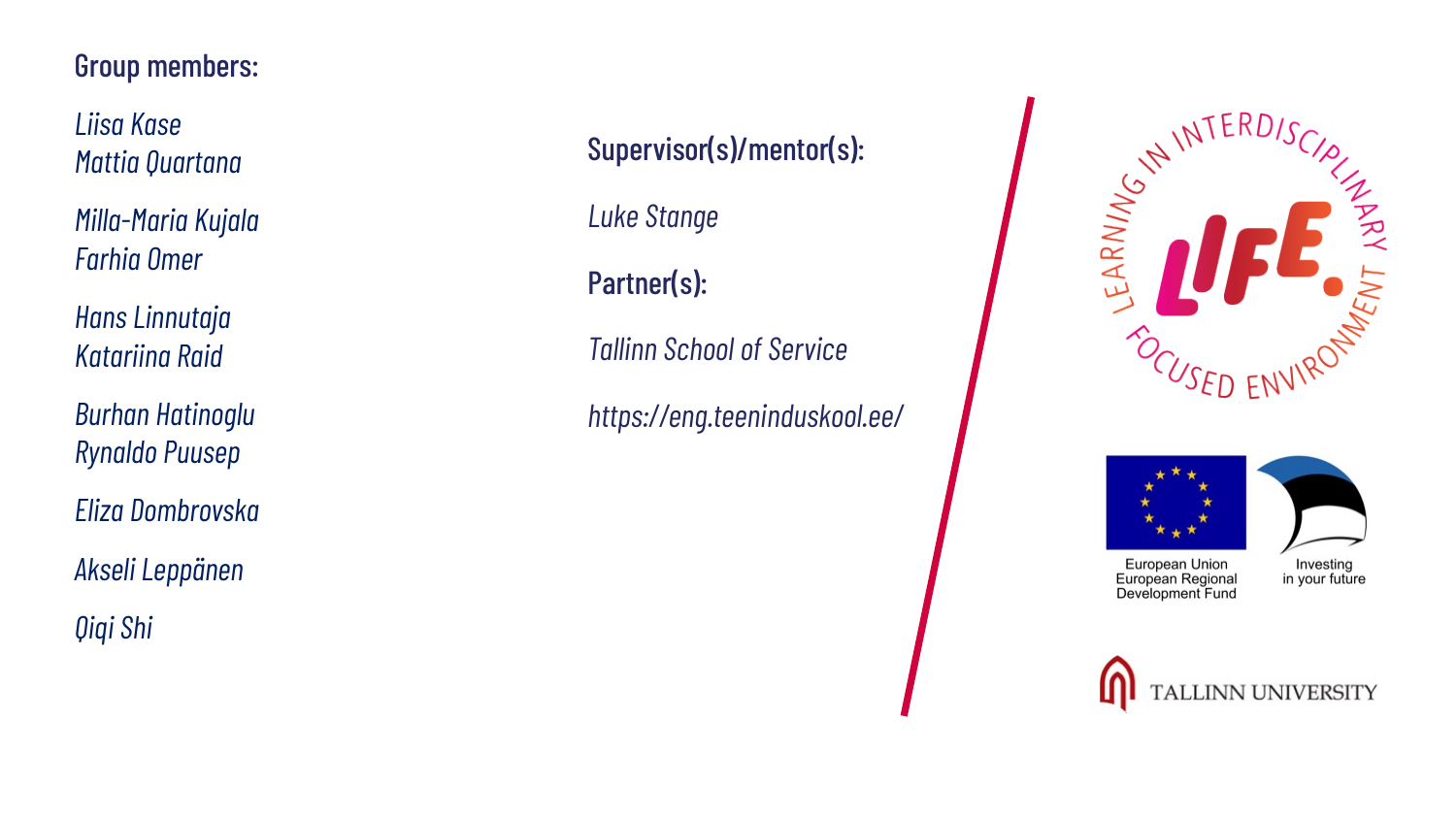

Group members:
Liisa Kase			Mattia Quartana
Milla-Maria Kujala		Farhia Omer
Hans Linnutaja		Katariina Raid
Burhan Hatinoglu		Rynaldo Puusep
Eliza Dombrovska
Akseli Leppänen
Qiqi Shi

Supervisor(s)/mentor(s):
Luke Stange
Partner(s):
Tallinn School of Service
https://eng.teeninduskool.ee/